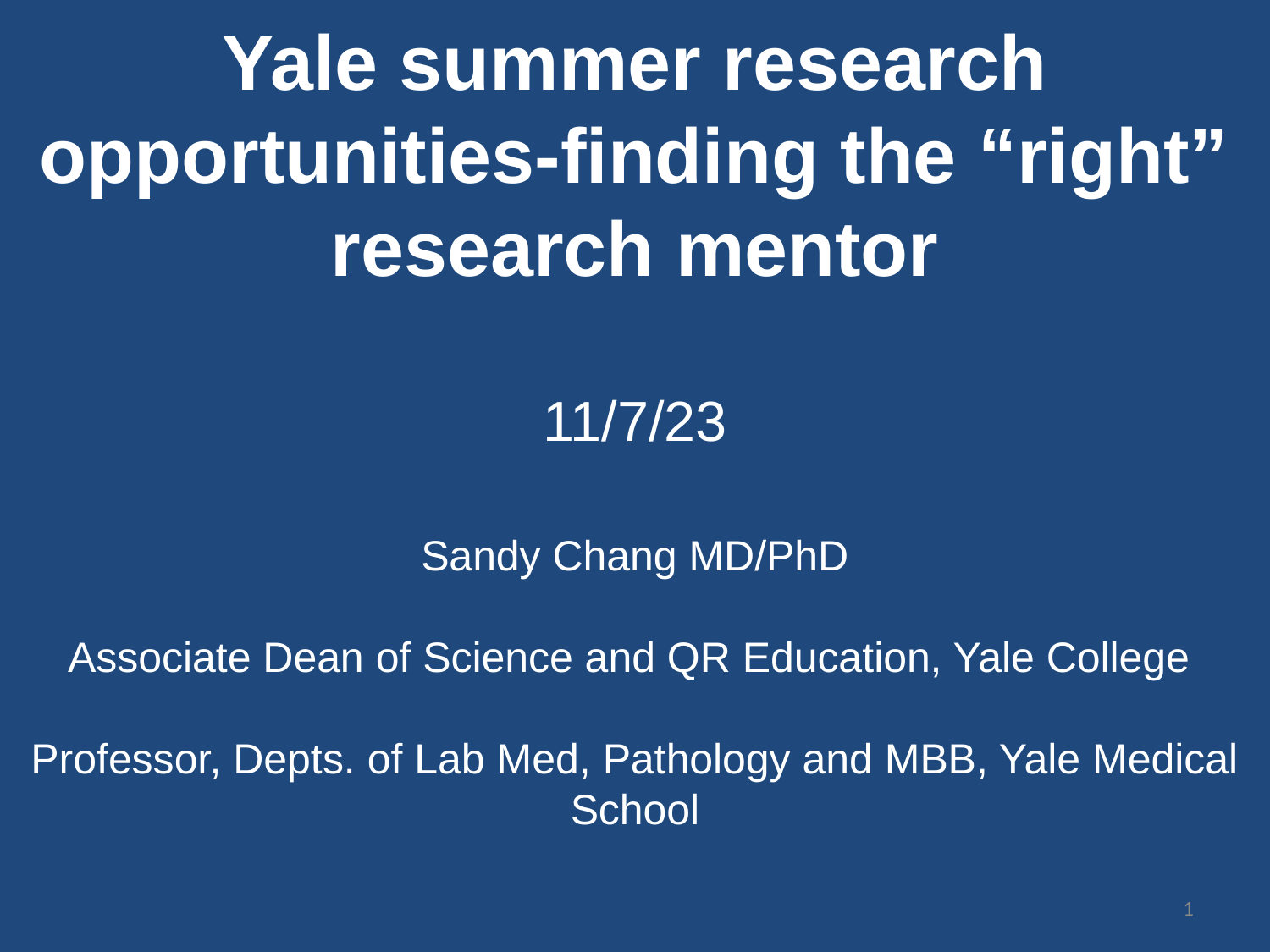

Yale summer research opportunities-finding the “right” research mentor

11/7/23

Sandy Chang MD/PhD

Associate Dean of Science and QR Education, Yale College

Professor, Depts. of Lab Med, Pathology and MBB, Yale Medical School

1